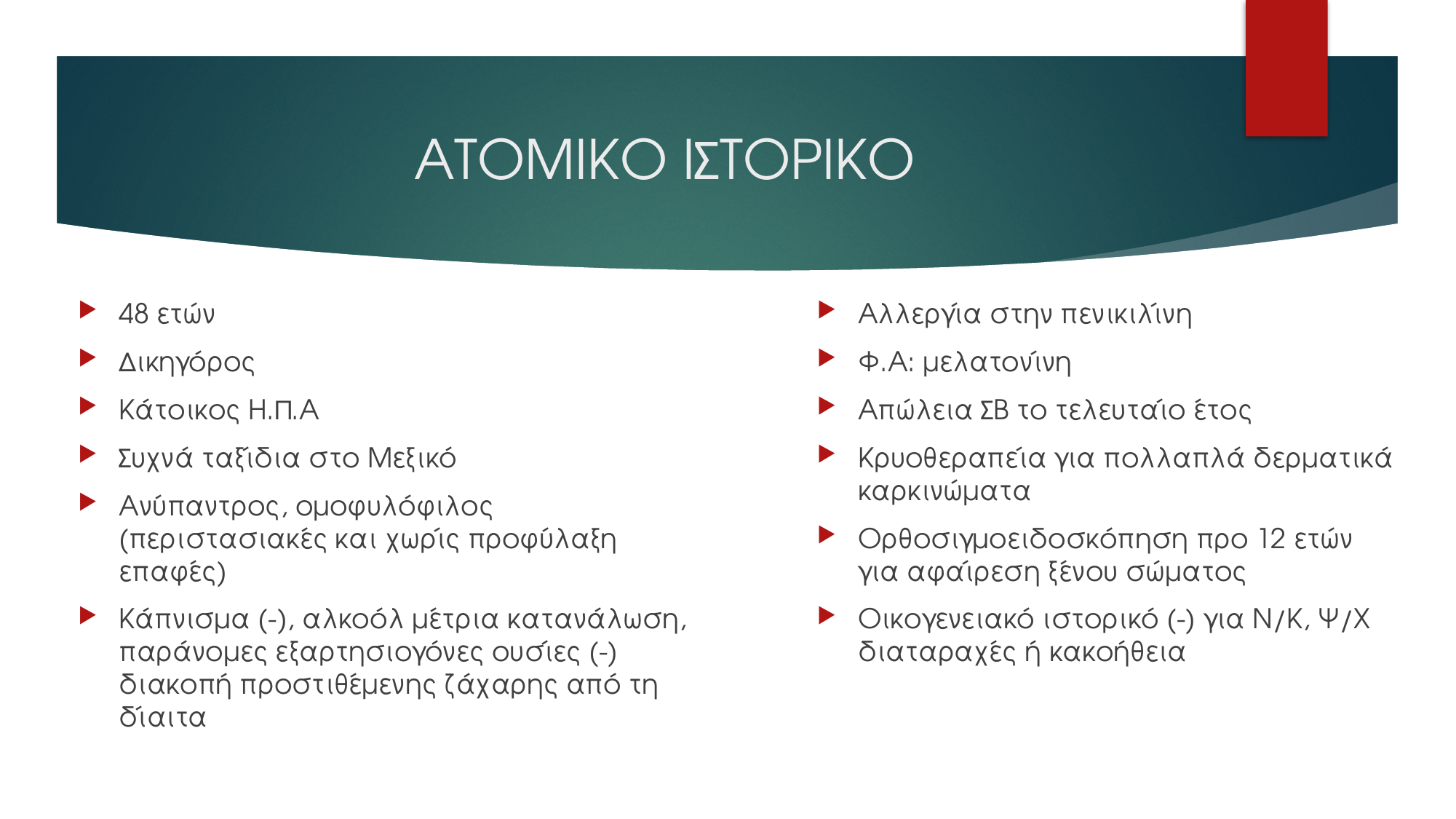

# ΑΤΟΜΙΚΟ ΙΣΤΟΡΙΚΟ
48 ετών
Δικηγόρος
Κάτοικος Η.Π.Α
Συχνά ταξίδια στο Μεξικό
Ανύπαντρος, ομοφυλόφιλος (περιστασιακές και χωρίς προφύλαξη επαφές)
Κάπνισμα (-), αλκοόλ μέτρια κατανάλωση, παράνομες εξαρτησιογόνες ουσίες (-) διακοπή προστιθέμενης ζάχαρης από τη δίαιτα

Αλλεργία στην πενικιλίνη
Φ.Α: μελατονίνη
Απώλεια ΣΒ το τελευταίο έτος
Κρυοθεραπεία για πολλαπλά δερματικά καρκινώματα
Ορθοσιγμοειδοσκόπηση προ 12 ετών για αφαίρεση ξένου σώματος
Οικογενειακό ιστορικό (-) για Ν/Κ, Ψ/Χ διαταραχές ή κακοήθεια